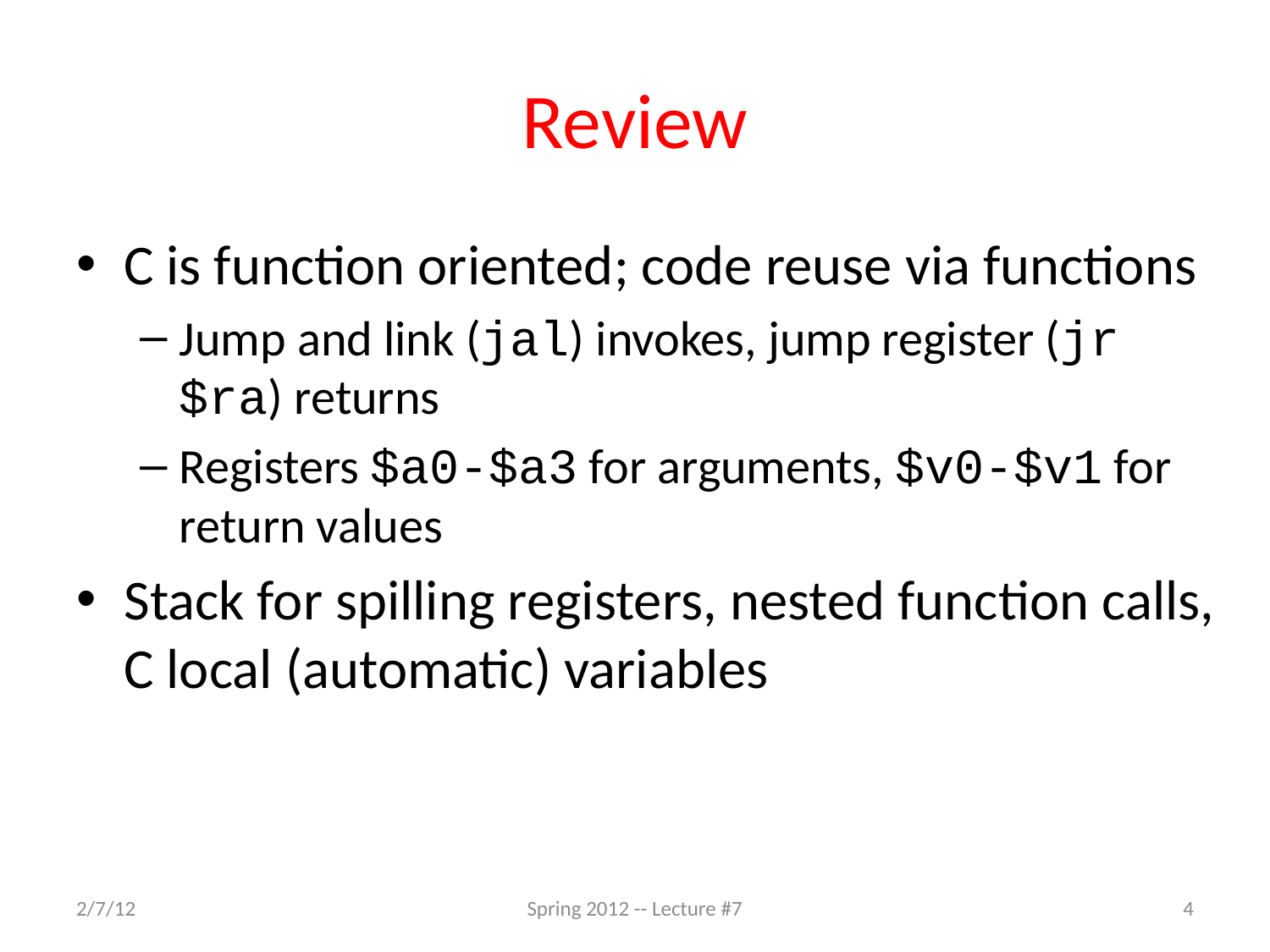

# Review
C is function oriented; code reuse via functions
Jump and link (jal) invokes, jump register (jr $ra) returns
Registers $a0-$a3 for arguments, $v0-$v1 for return values
Stack for spilling registers, nested function calls, C local (automatic) variables

2/7/12
Spring 2012 -- Lecture #7
4